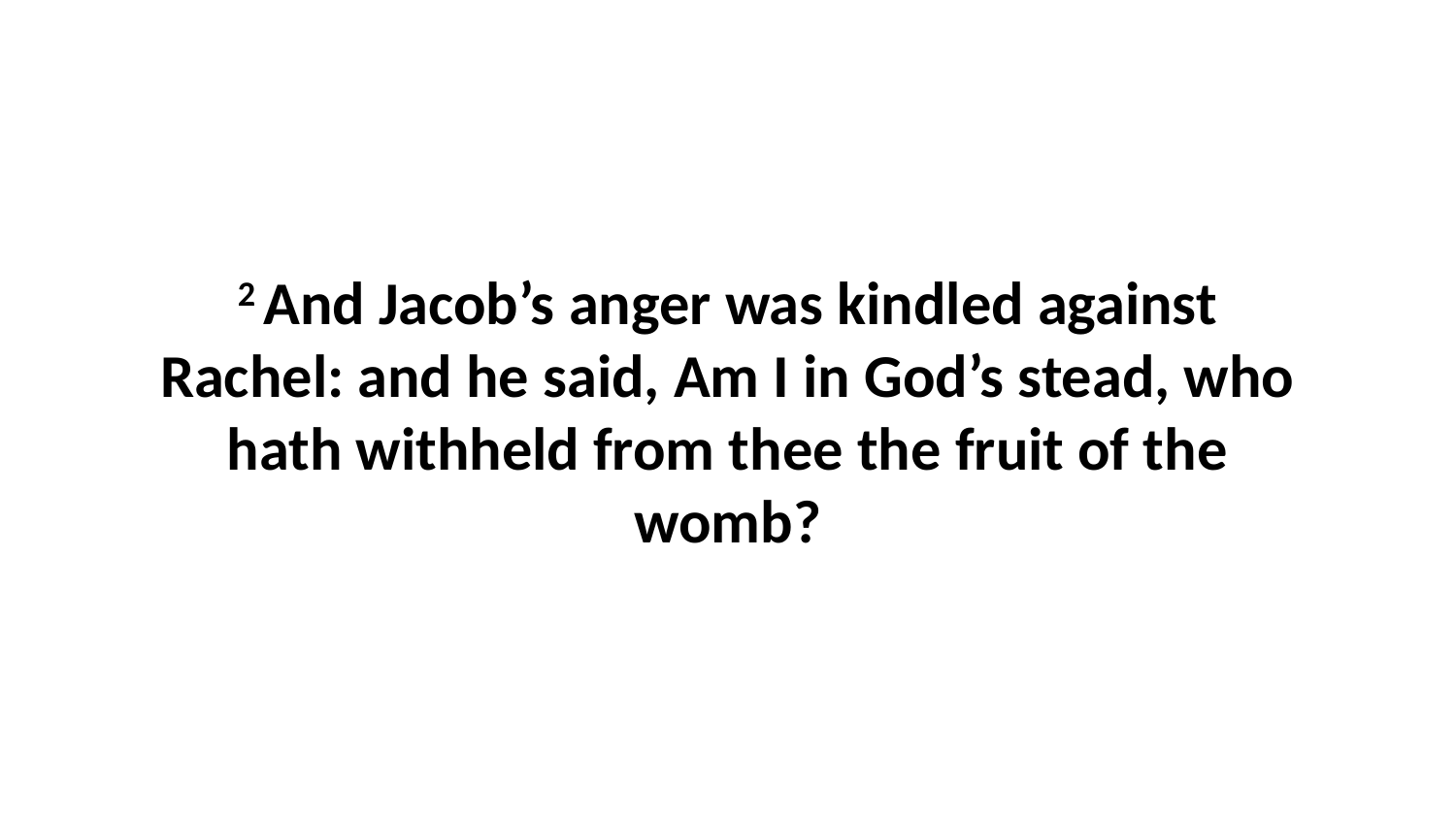

2 And Jacob’s anger was kindled against Rachel: and he said, Am I in God’s stead, who hath withheld from thee the fruit of the womb?